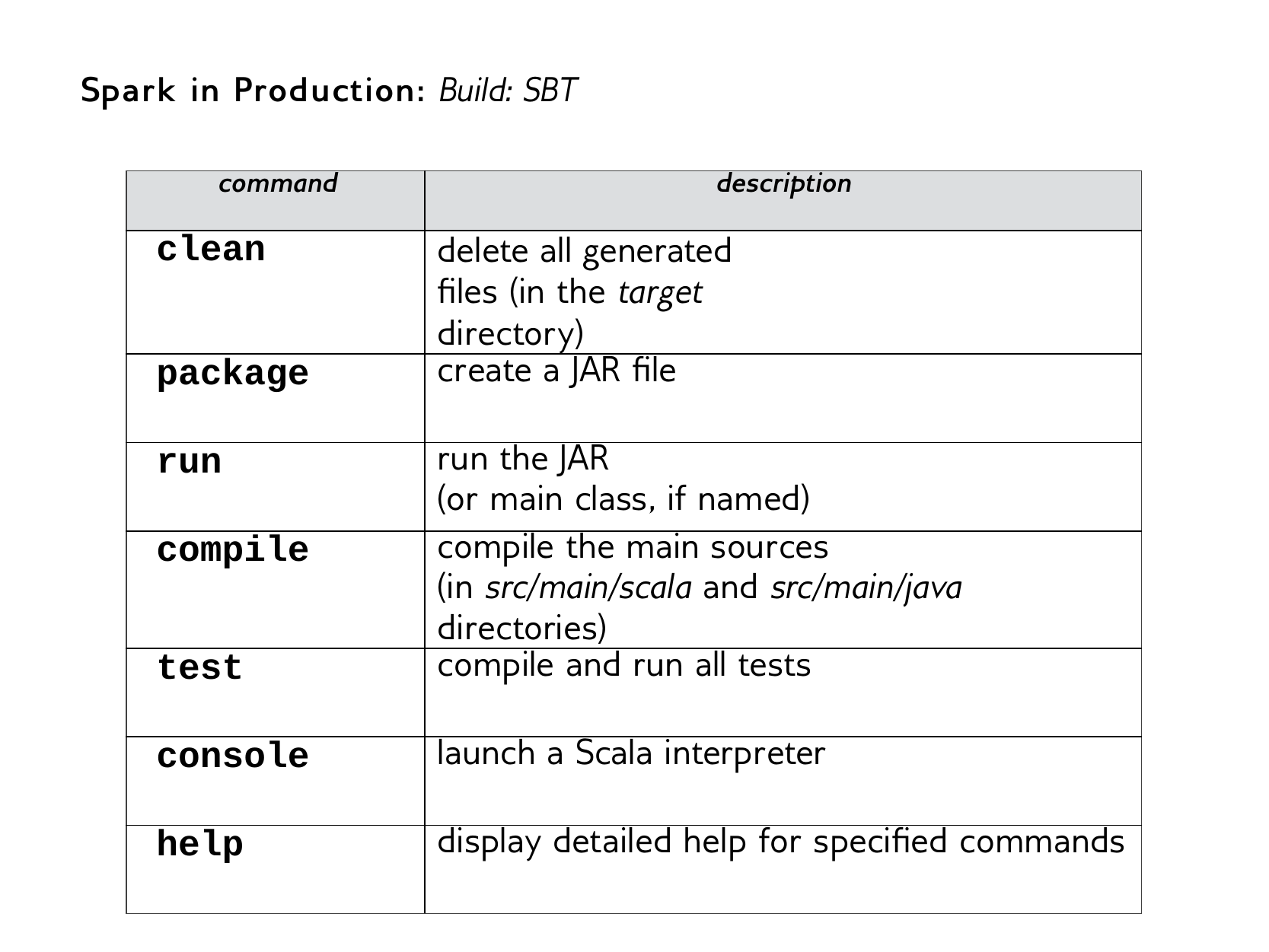

# Spark in Production: Build: SBT
| command | description |
| --- | --- |
| clean | delete all generated files (in the target directory) |
| package | create a JAR file |
| run | run the JAR (or main class, if named) |
| compile | compile the main sources (in src/main/scala and src/main/java directories) |
| test | compile and run all tests |
| console | launch a Scala interpreter |
| help | display detailed help for specified commands |